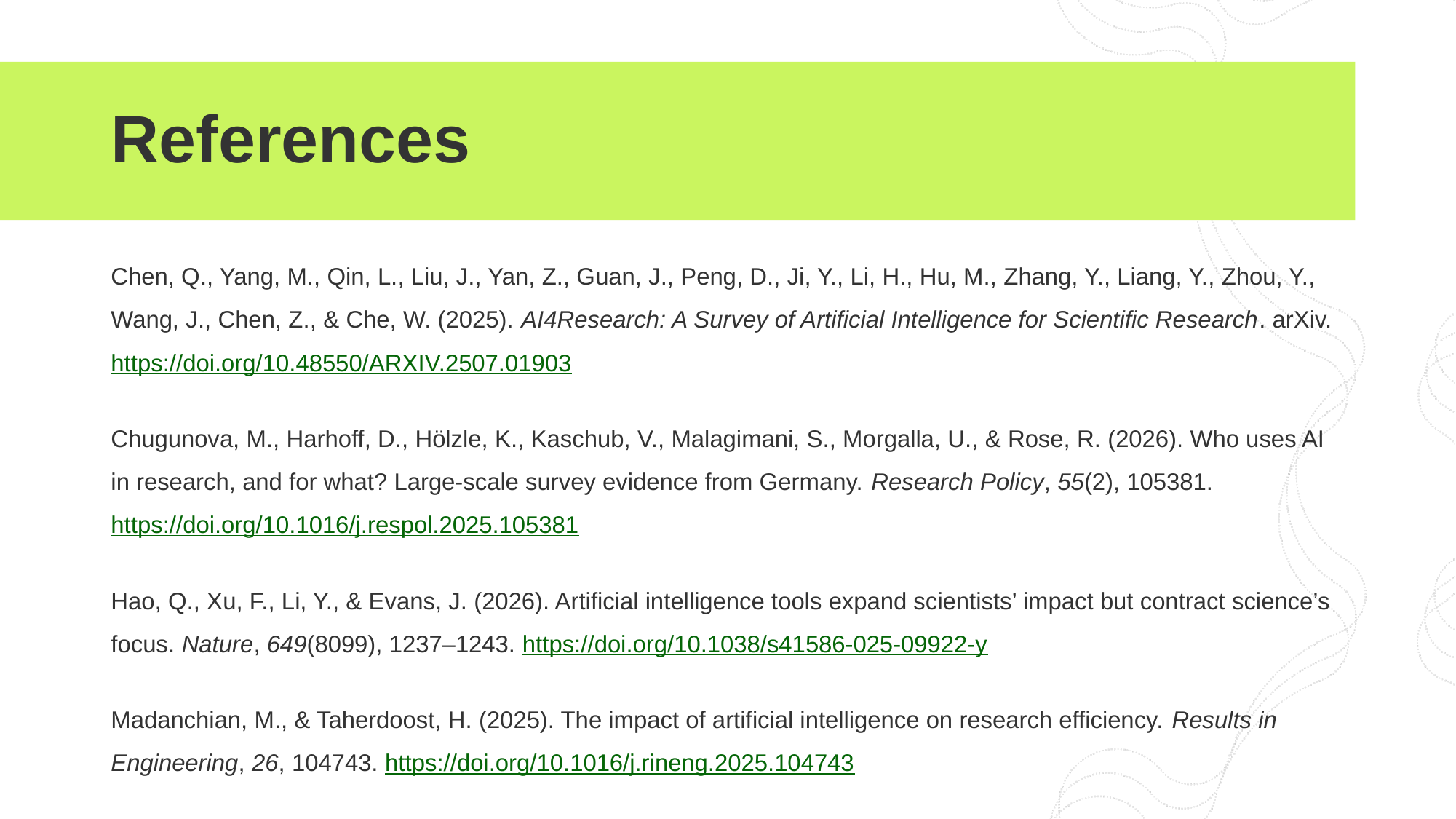

# References
Chen, Q., Yang, M., Qin, L., Liu, J., Yan, Z., Guan, J., Peng, D., Ji, Y., Li, H., Hu, M., Zhang, Y., Liang, Y., Zhou, Y., Wang, J., Chen, Z., & Che, W. (2025). AI4Research: A Survey of Artificial Intelligence for Scientific Research. arXiv. https://doi.org/10.48550/ARXIV.2507.01903
Chugunova, M., Harhoff, D., Hölzle, K., Kaschub, V., Malagimani, S., Morgalla, U., & Rose, R. (2026). Who uses AI in research, and for what? Large-scale survey evidence from Germany. Research Policy, 55(2), 105381. https://doi.org/10.1016/j.respol.2025.105381
Hao, Q., Xu, F., Li, Y., & Evans, J. (2026). Artificial intelligence tools expand scientists’ impact but contract science’s focus. Nature, 649(8099), 1237–1243. https://doi.org/10.1038/s41586-025-09922-y
Madanchian, M., & Taherdoost, H. (2025). The impact of artificial intelligence on research efficiency. Results in Engineering, 26, 104743. https://doi.org/10.1016/j.rineng.2025.104743